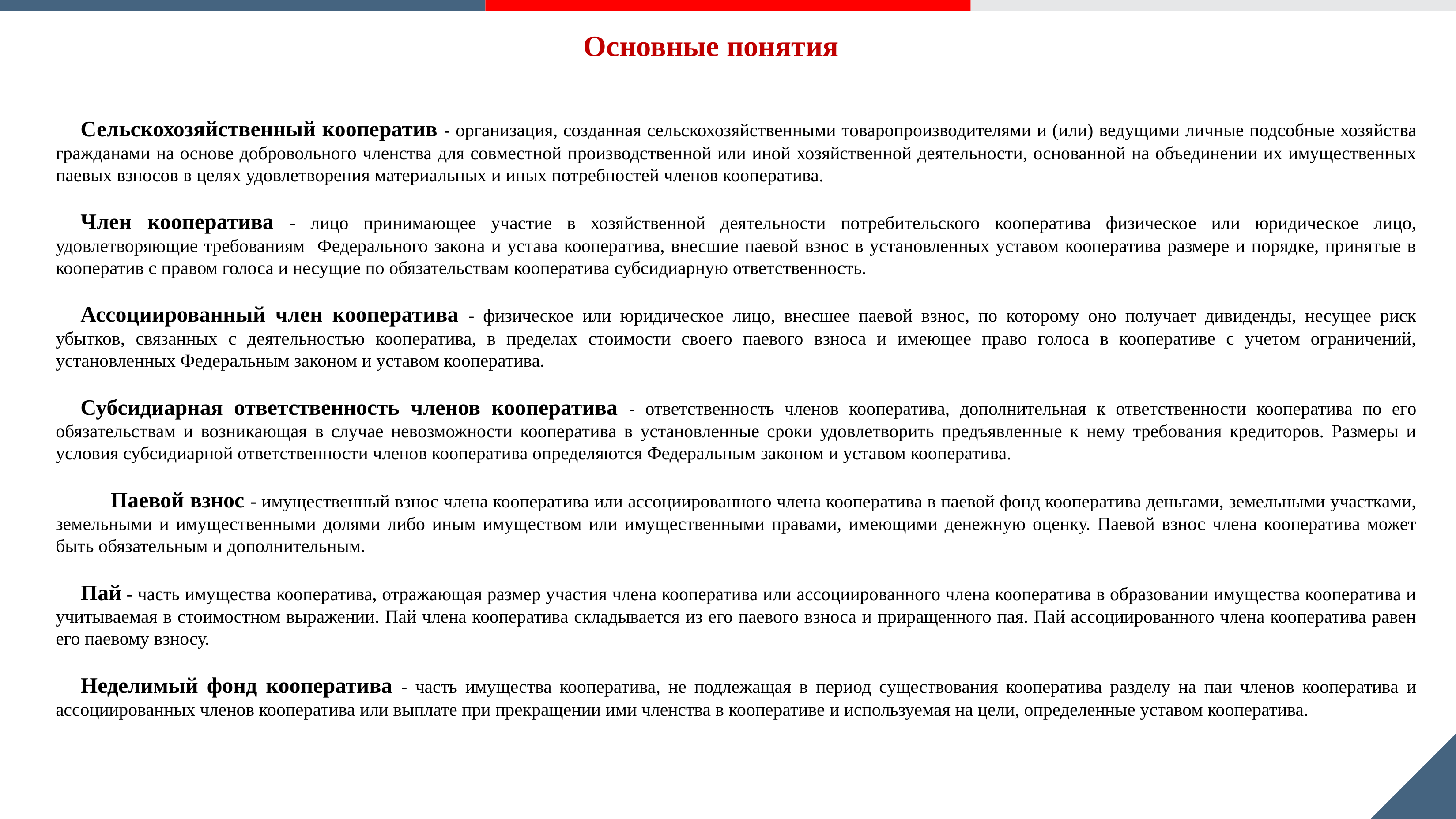

Основные понятия
Сельскохозяйственный кооператив - организация, созданная сельскохозяйственными товаропроизводителями и (или) ведущими личные подсобные хозяйства гражданами на основе добровольного членства для совместной производственной или иной хозяйственной деятельности, основанной на объединении их имущественных паевых взносов в целях удовлетворения материальных и иных потребностей членов кооператива.

Член кооператива - лицо принимающее участие в хозяйственной деятельности потребительского кооператива физическое или юридическое лицо, удовлетворяющие требованиям  Федерального закона и устава кооператива, внесшие паевой взнос в установленных уставом кооператива размере и порядке, принятые в кооператив с правом голоса и несущие по обязательствам кооператива субсидиарную ответственность.

Ассоциированный член кооператива - физическое или юридическое лицо, внесшее паевой взнос, по которому оно получает дивиденды, несущее риск убытков, связанных с деятельностью кооператива, в пределах стоимости своего паевого взноса и имеющее право голоса в кооперативе с учетом ограничений, установленных Федеральным законом и уставом кооператива.

Субсидиарная ответственность членов кооператива - ответственность членов кооператива, дополнительная к ответственности кооператива по его обязательствам и возникающая в случае невозможности кооператива в установленные сроки удовлетворить предъявленные к нему требования кредиторов. Размеры и условия субсидиарной ответственности членов кооператива определяются Федеральным законом и уставом кооператива.

      Паевой взнос - имущественный взнос члена кооператива или ассоциированного члена кооператива в паевой фонд кооператива деньгами, земельными участками, земельными и имущественными долями либо иным имуществом или имущественными правами, имеющими денежную оценку. Паевой взнос члена кооператива может быть обязательным и дополнительным.

Пай - часть имущества кооператива, отражающая размер участия члена кооператива или ассоциированного члена кооператива в образовании имущества кооператива и учитываемая в стоимостном выражении. Пай члена кооператива складывается из его паевого взноса и приращенного пая. Пай ассоциированного члена кооператива равен его паевому взносу.

Неделимый фонд кооператива - часть имущества кооператива, не подлежащая в период существования кооператива разделу на паи членов кооператива и ассоциированных членов кооператива или выплате при прекращении ими членства в кооперативе и используемая на цели, определенные уставом кооператива.

# Основные понятия